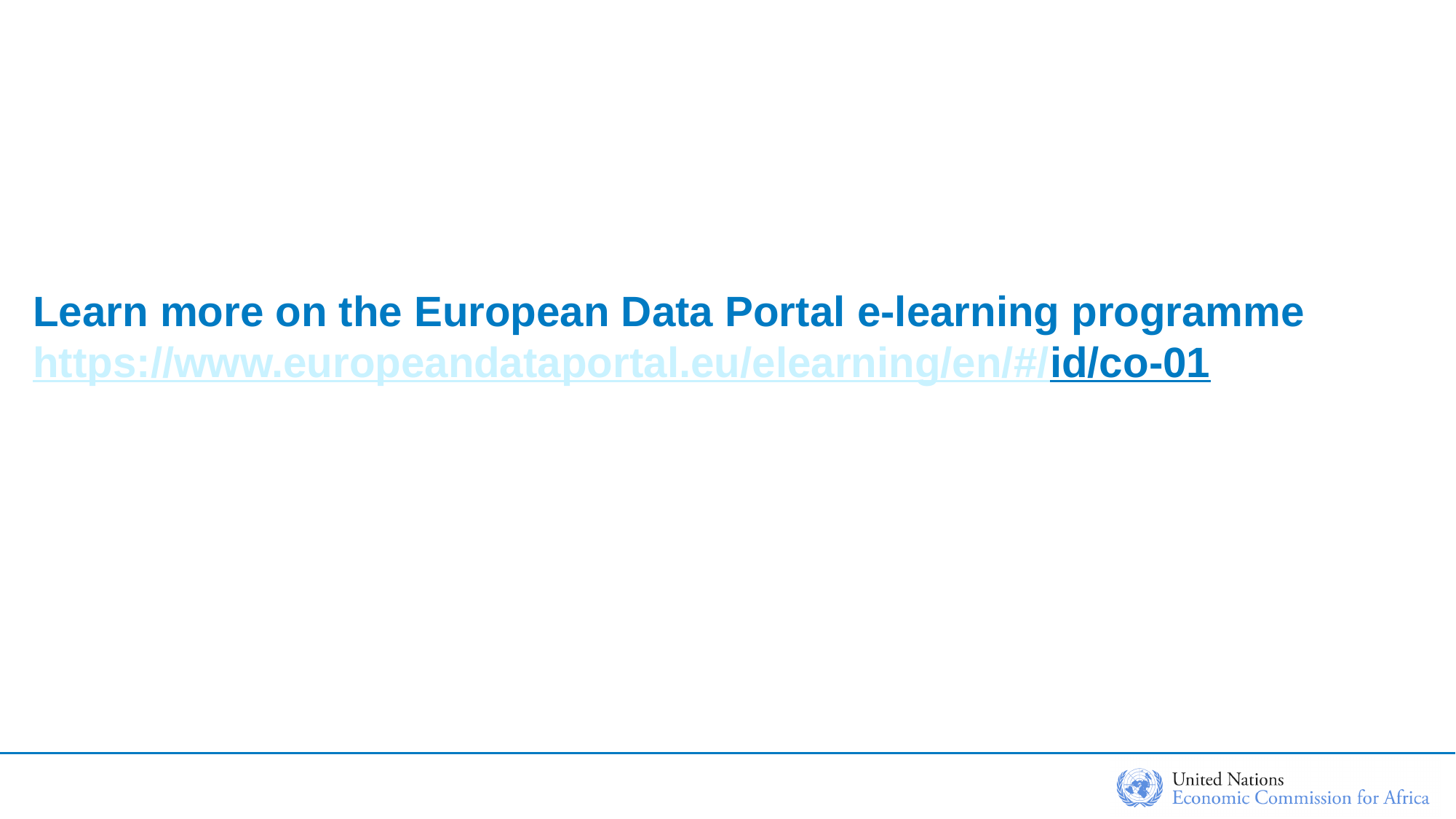

#

Learn more on the European Data Portal e-learning programme https://www.europeandataportal.eu/elearning/en/#/id/co-01